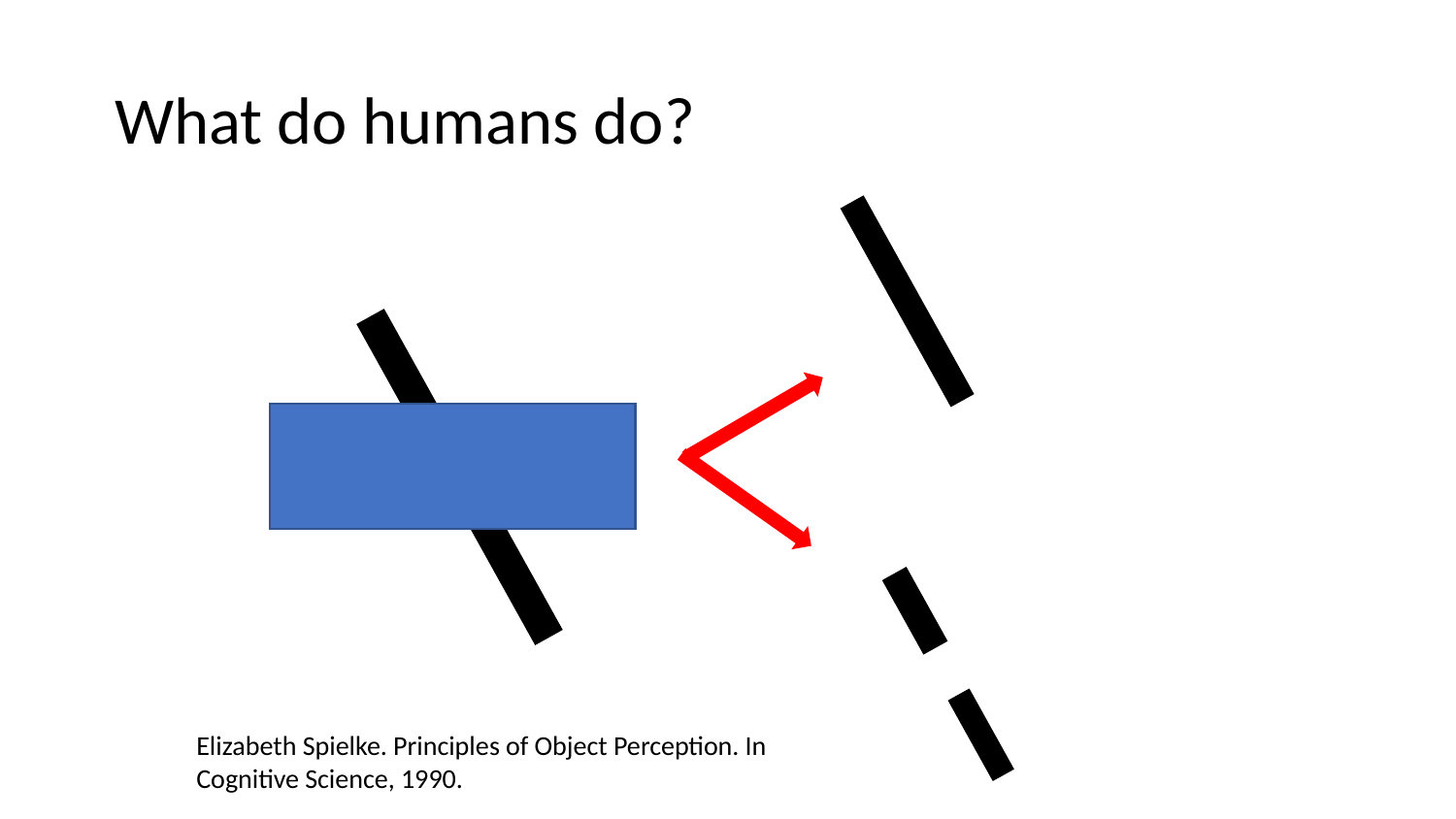

# What do humans do?

Elizabeth Spielke. Principles of Object Perception. In Cognitive Science, 1990.